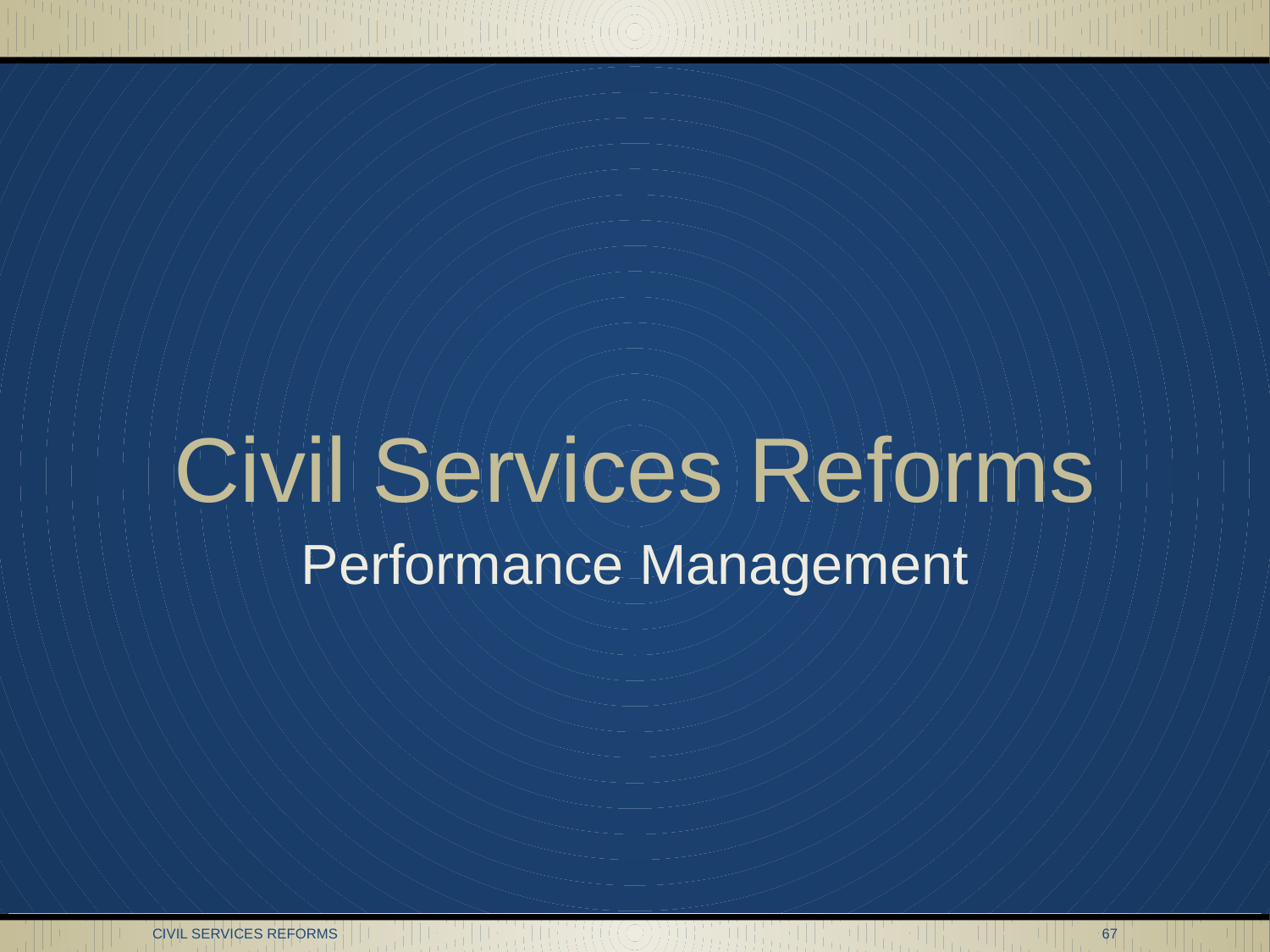

# Civil Services Reforms
Performance Management
Civil Services Reforms
67